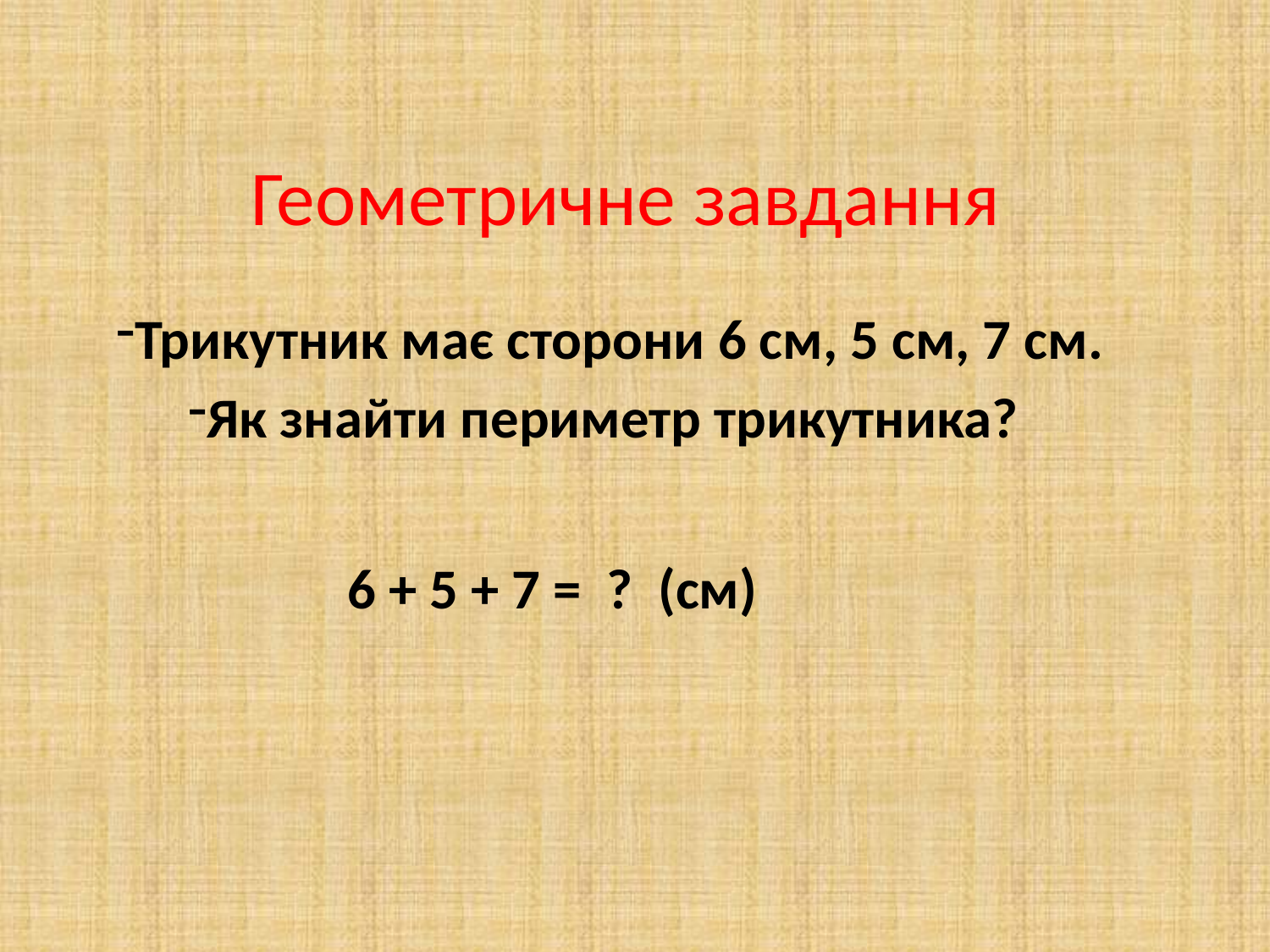

# Геометричне завдання
Трикутник має сторони 6 см, 5 см, 7 см.
Як знайти периметр трикутника?
6 + 5 + 7 =  ?  (см)